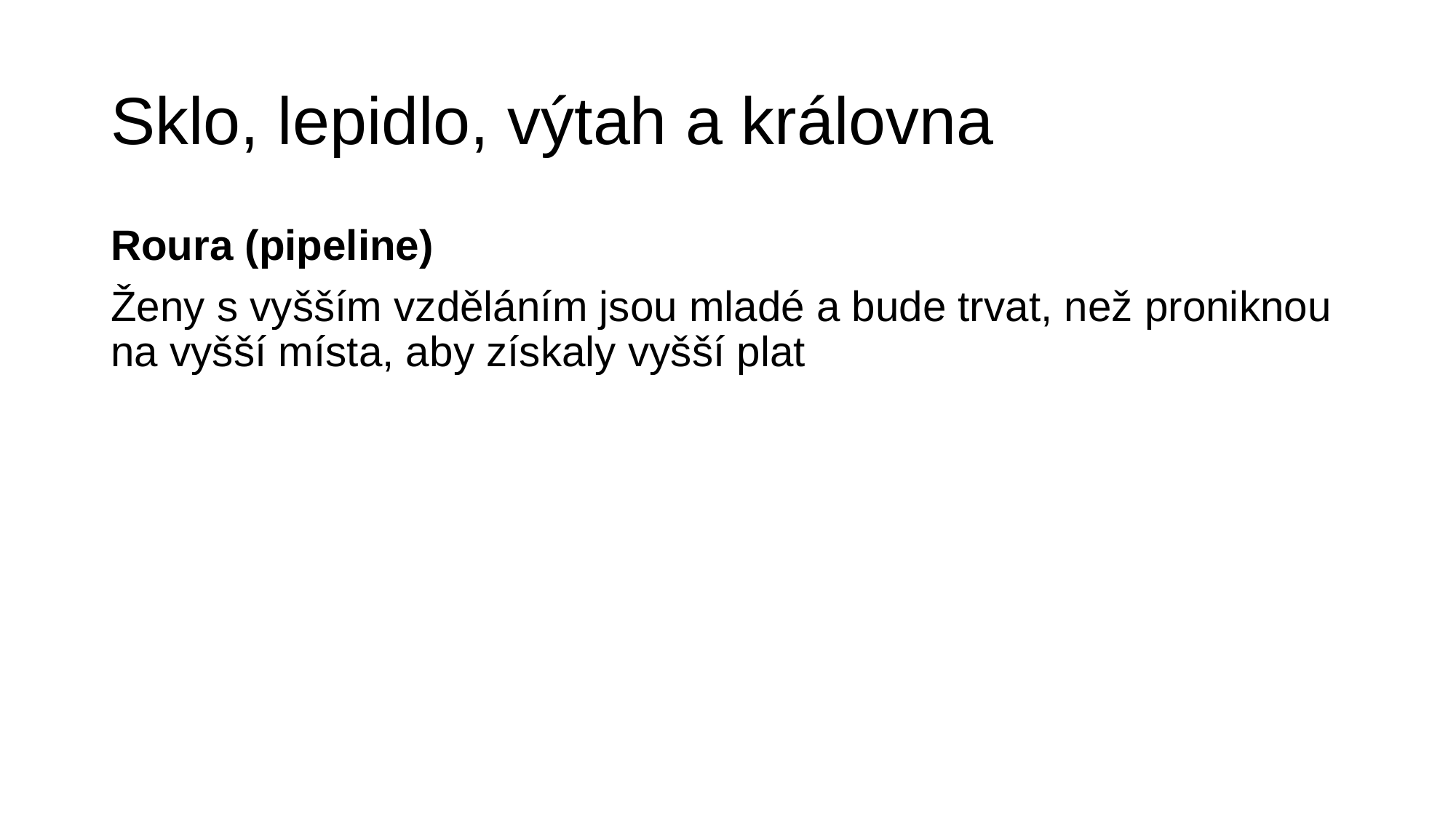

# Sklo, lepidlo, výtah a královna
Roura (pipeline)
Ženy s vyšším vzděláním jsou mladé a bude trvat, než proniknou na vyšší místa, aby získaly vyšší plat